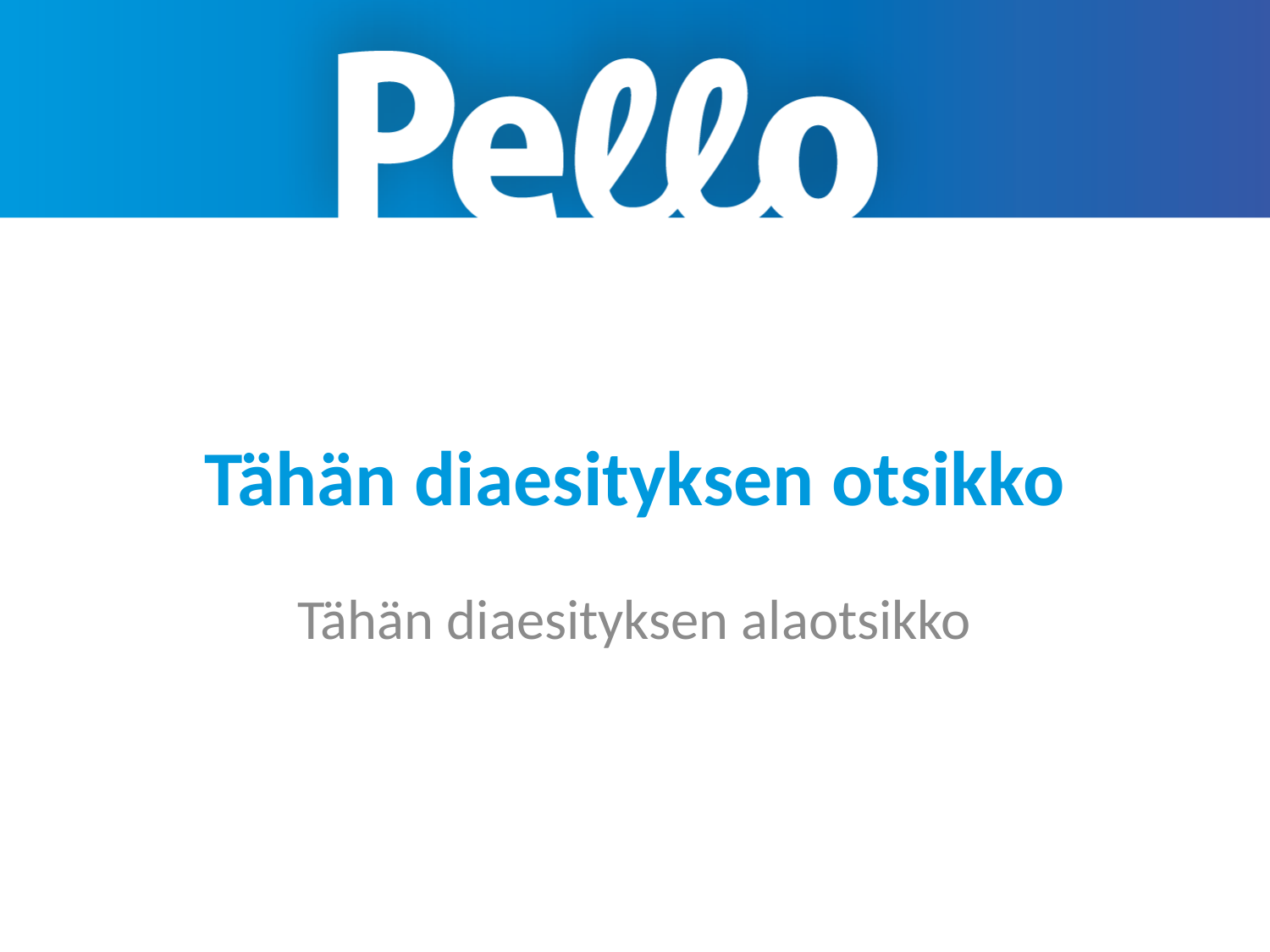

# Tähän diaesityksen otsikko
Tähän diaesityksen alaotsikko